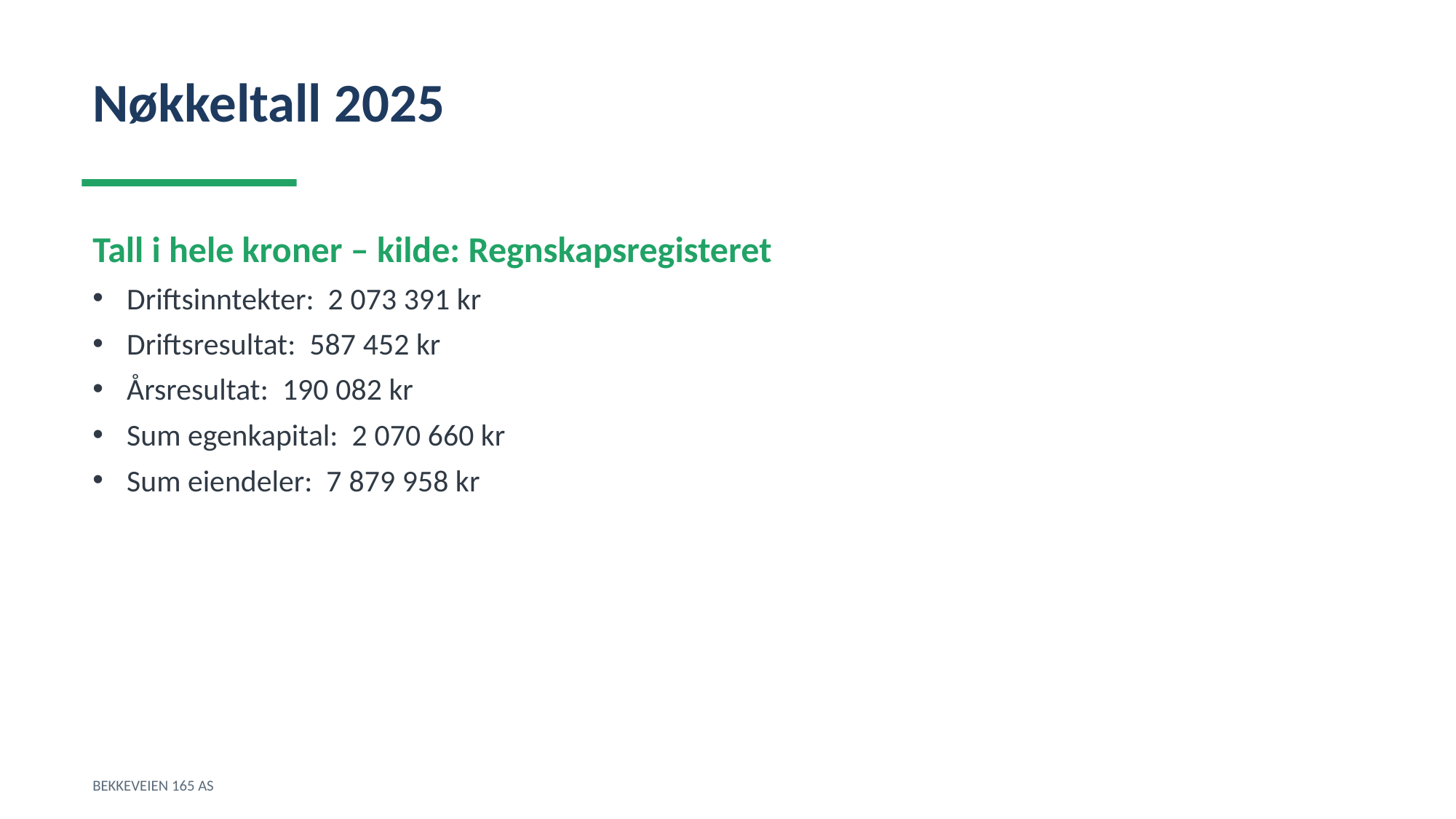

Nøkkeltall 2025

Tall i hele kroner – kilde: Regnskapsregisteret
Driftsinntekter:  2 073 391 kr
Driftsresultat:  587 452 kr
Årsresultat:  190 082 kr
Sum egenkapital:  2 070 660 kr
Sum eiendeler:  7 879 958 kr
BEKKEVEIEN 165 AS